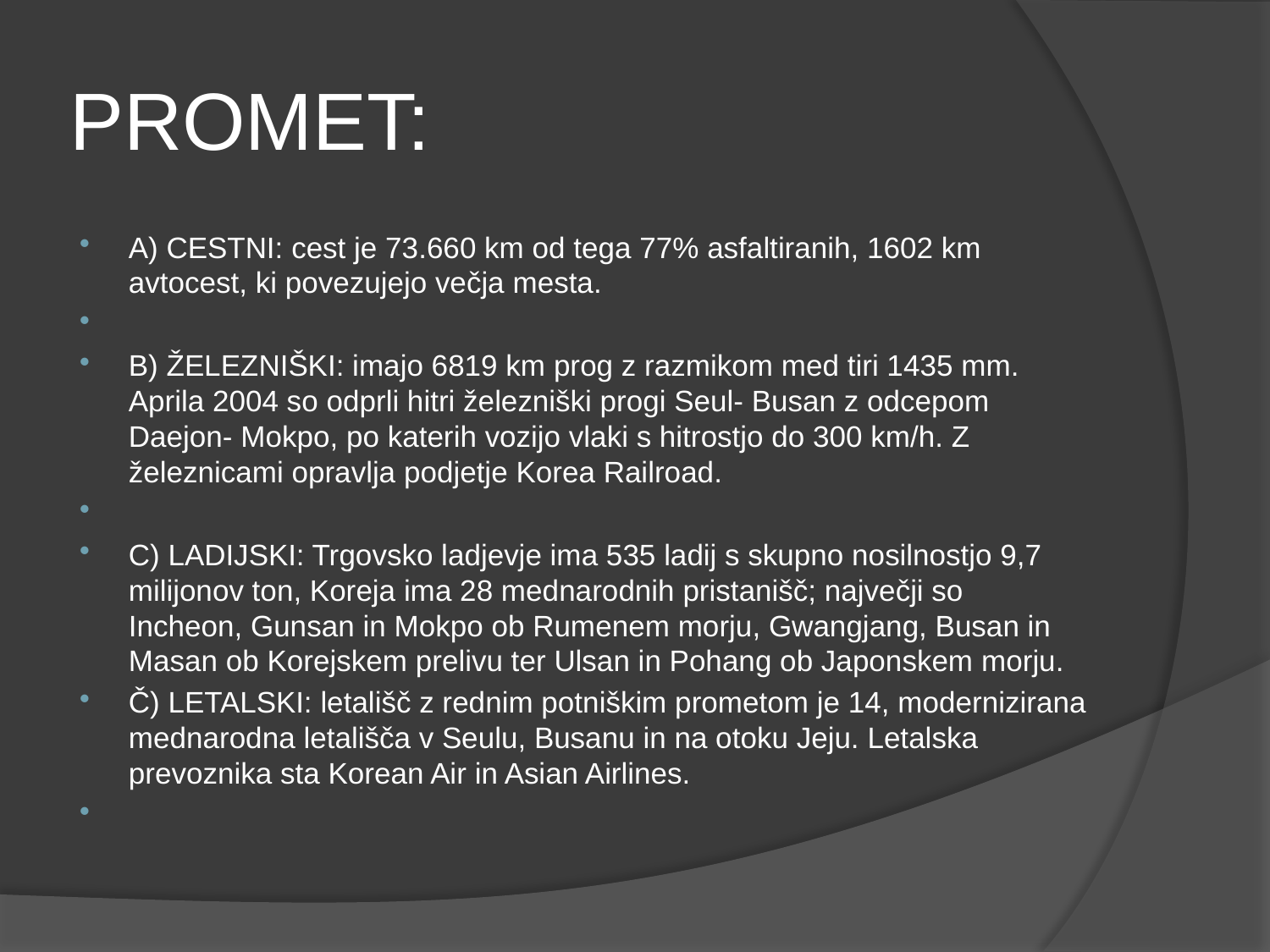

# PROMET:
A) CESTNI: cest je 73.660 km od tega 77% asfaltiranih, 1602 km avtocest, ki povezujejo večja mesta.

B) ŽELEZNIŠKI: imajo 6819 km prog z razmikom med tiri 1435 mm. Aprila 2004 so odprli hitri železniški progi Seul- Busan z odcepom Daejon- Mokpo, po katerih vozijo vlaki s hitrostjo do 300 km/h. Z železnicami opravlja podjetje Korea Railroad.

C) LADIJSKI: Trgovsko ladjevje ima 535 ladij s skupno nosilnostjo 9,7 milijonov ton, Koreja ima 28 mednarodnih pristanišč; največji so  Incheon, Gunsan in Mokpo ob Rumenem morju, Gwangjang, Busan in Masan ob Korejskem prelivu ter Ulsan in Pohang ob Japonskem morju.
Č) LETALSKI: letališč z rednim potniškim prometom je 14, modernizirana mednarodna letališča v Seulu, Busanu in na otoku Jeju. Letalska prevoznika sta Korean Air in Asian Airlines.